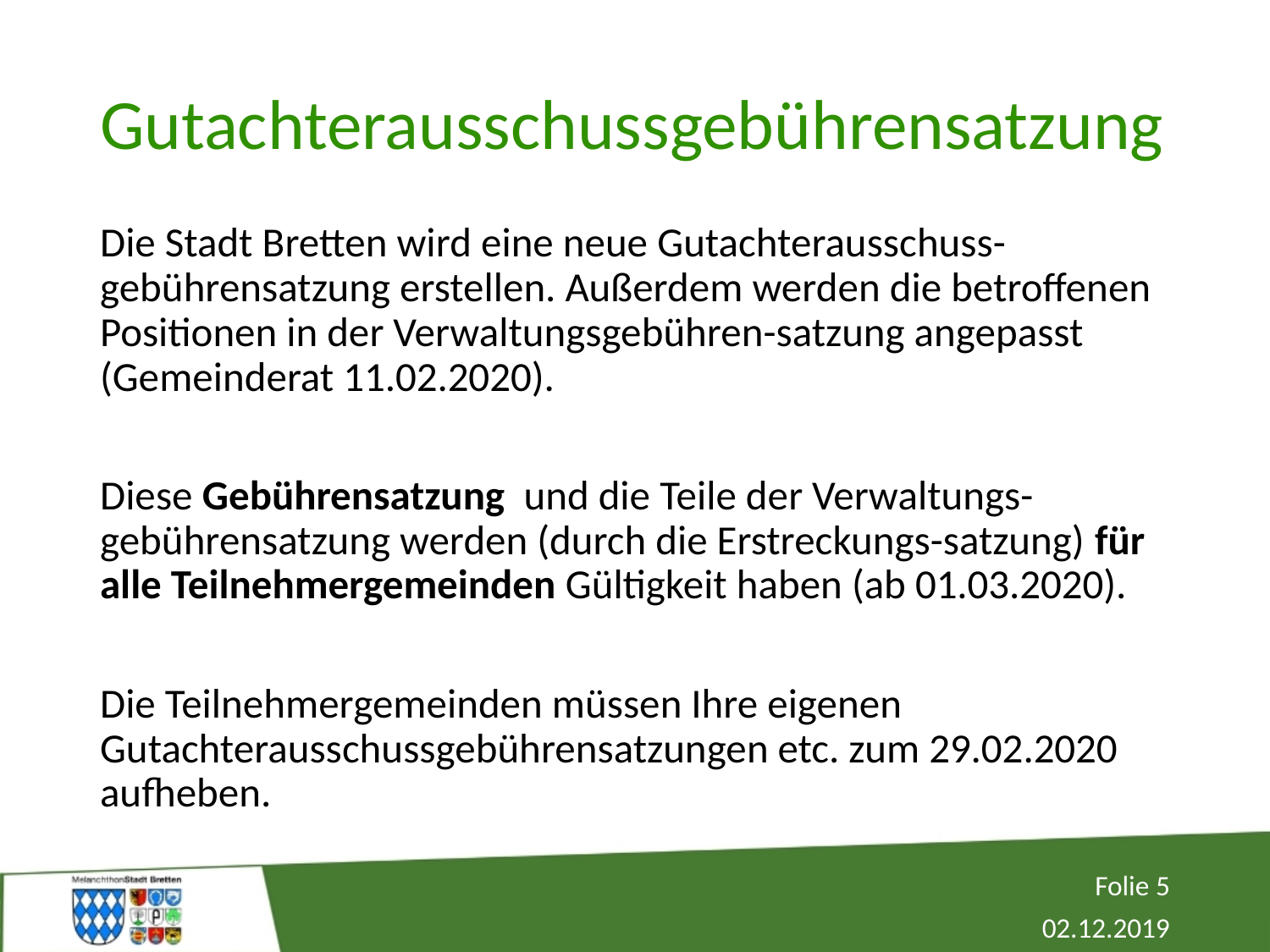

# Gutachterausschussgebührensatzung
Die Stadt Bretten wird eine neue Gutachterausschuss-gebührensatzung erstellen. Außerdem werden die betroffenen Positionen in der Verwaltungsgebühren-satzung angepasst (Gemeinderat 11.02.2020).

Diese Gebührensatzung  und die Teile der Verwaltungs-gebührensatzung werden (durch die Erstreckungs-satzung) für alle Teilnehmergemeinden Gültigkeit haben (ab 01.03.2020).

Die Teilnehmergemeinden müssen Ihre eigenen Gutachterausschussgebührensatzungen etc. zum 29.02.2020 aufheben.
Folie 5
02.12.2019